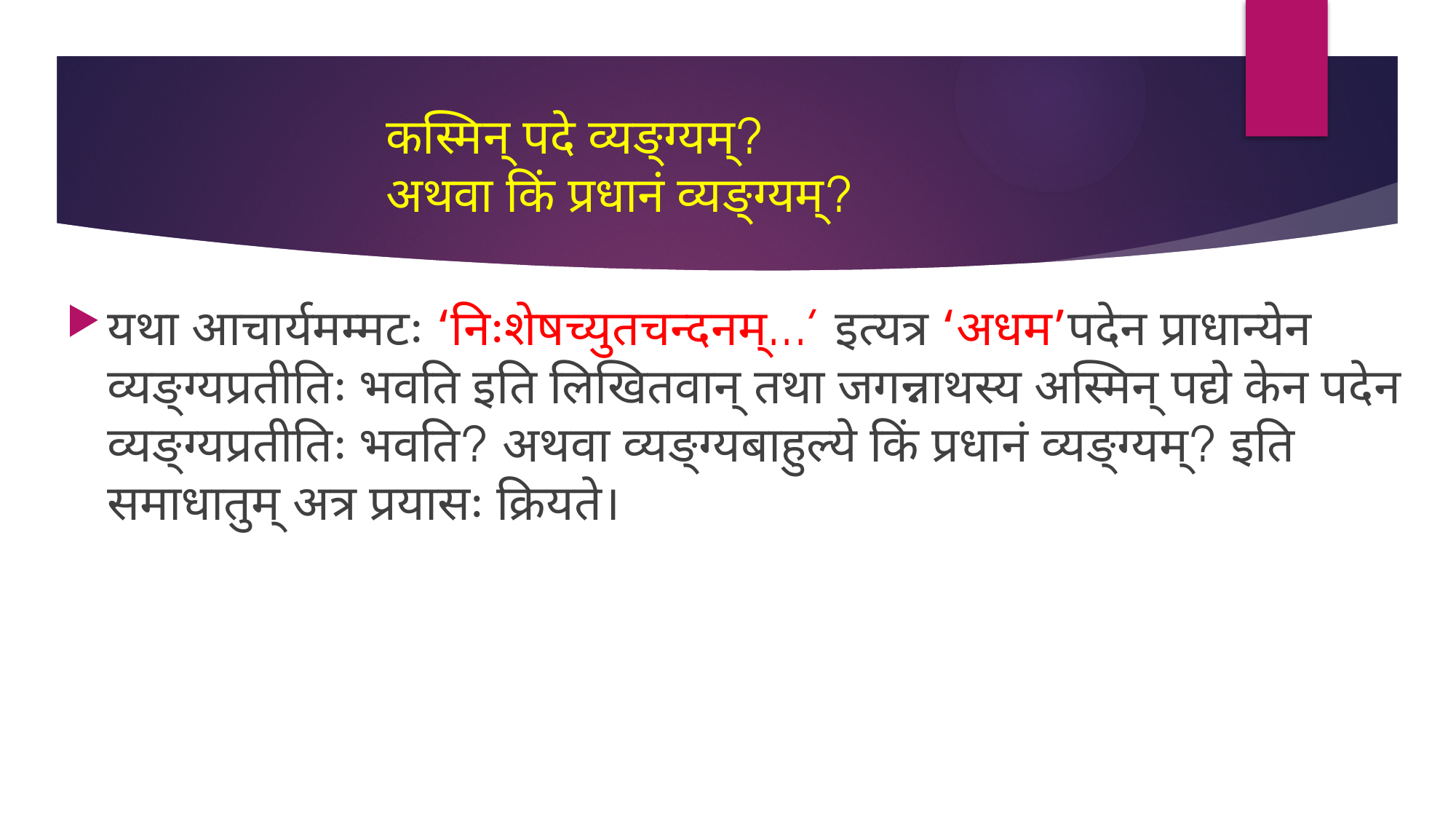

# कस्मिन् पदे व्यङ्ग्यम्? अथवा किं प्रधानं व्यङ्ग्यम्?
यथा आचार्यमम्मटः ‘निःशेषच्युतचन्दनम्...’ इत्यत्र ‘अधम’पदेन प्राधान्येन व्यङ्ग्यप्रतीतिः भवति इति लिखितवान् तथा जगन्नाथस्य अस्मिन् पद्ये केन पदेन व्यङ्ग्यप्रतीतिः भवति? अथवा व्यङ्ग्यबाहुल्ये किं प्रधानं व्यङ्ग्यम्? इति समाधातुम् अत्र प्रयासः क्रियते।